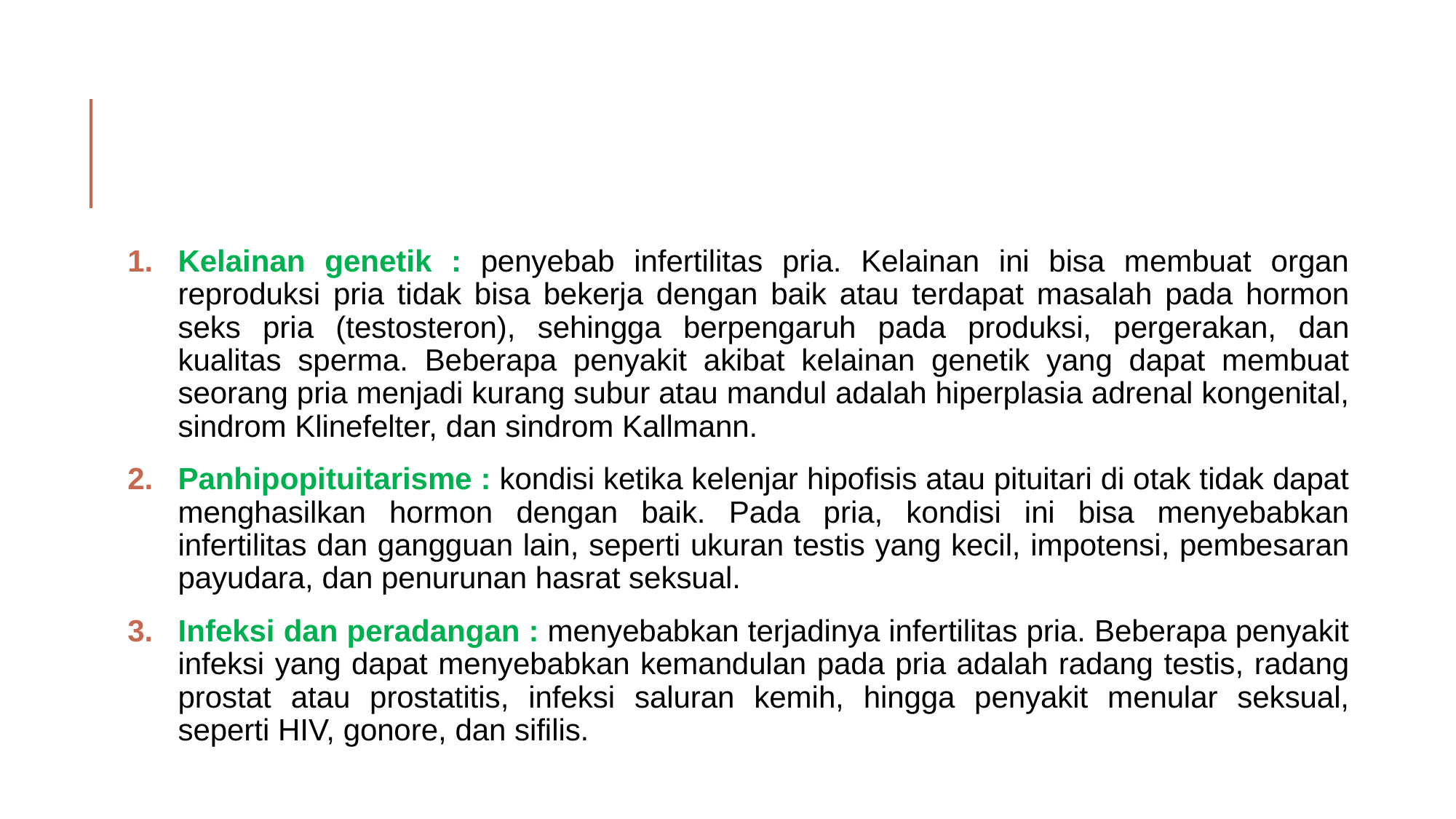

#
Kelainan genetik : penyebab infertilitas pria. Kelainan ini bisa membuat organ reproduksi pria tidak bisa bekerja dengan baik atau terdapat masalah pada hormon seks pria (testosteron), sehingga berpengaruh pada produksi, pergerakan, dan kualitas sperma. Beberapa penyakit akibat kelainan genetik yang dapat membuat seorang pria menjadi kurang subur atau mandul adalah hiperplasia adrenal kongenital, sindrom Klinefelter, dan sindrom Kallmann.
Panhipopituitarisme : kondisi ketika kelenjar hipofisis atau pituitari di otak tidak dapat menghasilkan hormon dengan baik. Pada pria, kondisi ini bisa menyebabkan infertilitas dan gangguan lain, seperti ukuran testis yang kecil, impotensi, pembesaran payudara, dan penurunan hasrat seksual.
Infeksi dan peradangan : menyebabkan terjadinya infertilitas pria. Beberapa penyakit infeksi yang dapat menyebabkan kemandulan pada pria adalah radang testis, radang prostat atau prostatitis, infeksi saluran kemih, hingga penyakit menular seksual, seperti HIV, gonore, dan sifilis.